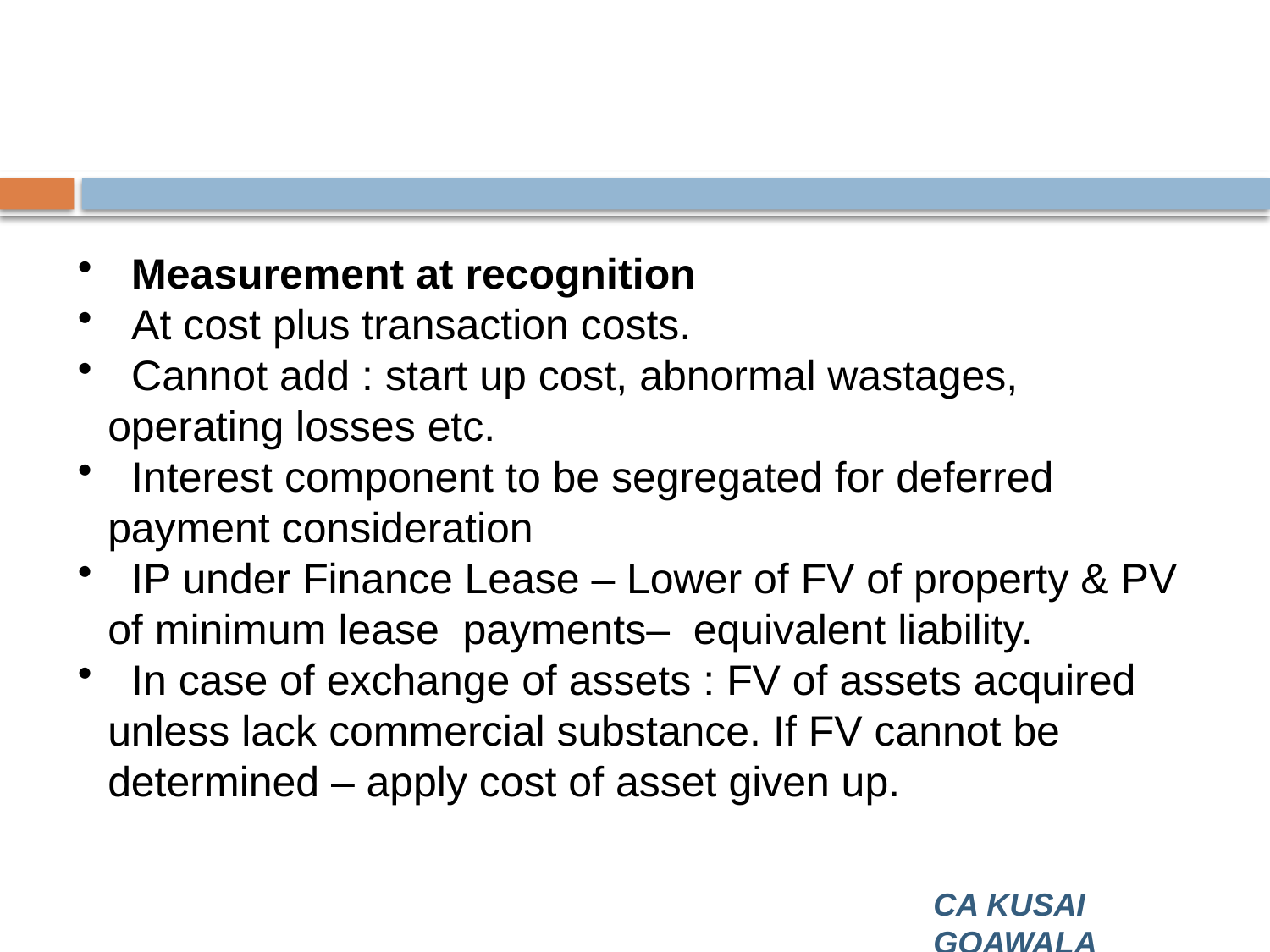

Measurement at recognition
  At cost plus transaction costs.
  Cannot add : start up cost, abnormal wastages, operating losses etc.
  Interest component to be segregated for deferred payment consideration
  IP under Finance Lease – Lower of FV of property & PV of minimum lease  payments–  equivalent liability.
  In case of exchange of assets : FV of assets acquired unless lack commercial substance. If FV cannot be determined – apply cost of asset given up.

CA KUSAI GOAWALA